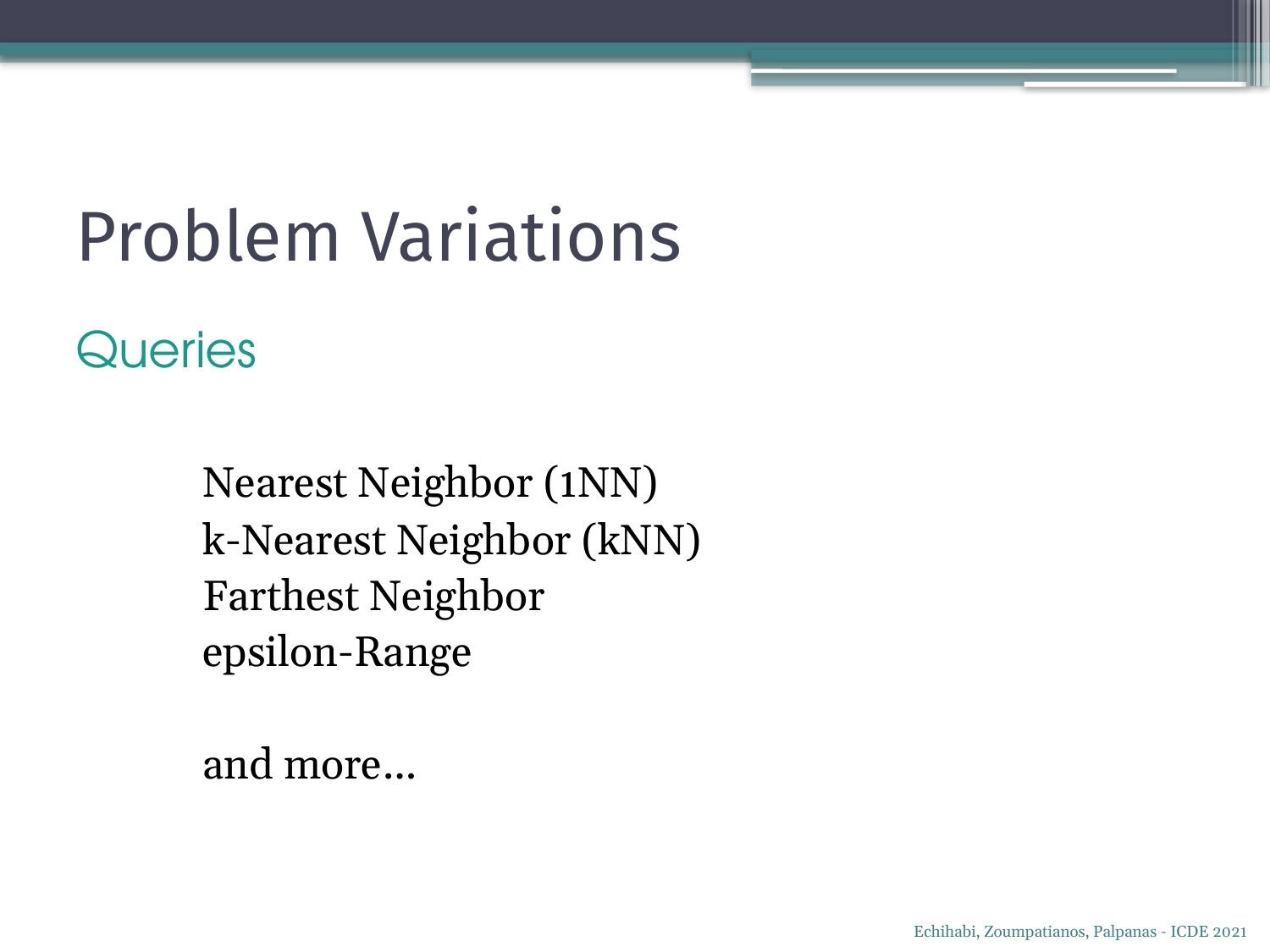

# Problem Variations
Queries

	Nearest Neighbor (1NN)
	k-Nearest Neighbor (kNN)
	Farthest Neighbor
	epsilon-Range

	and more…
Echihabi, Zoumpatianos, Palpanas - ICDE 2021